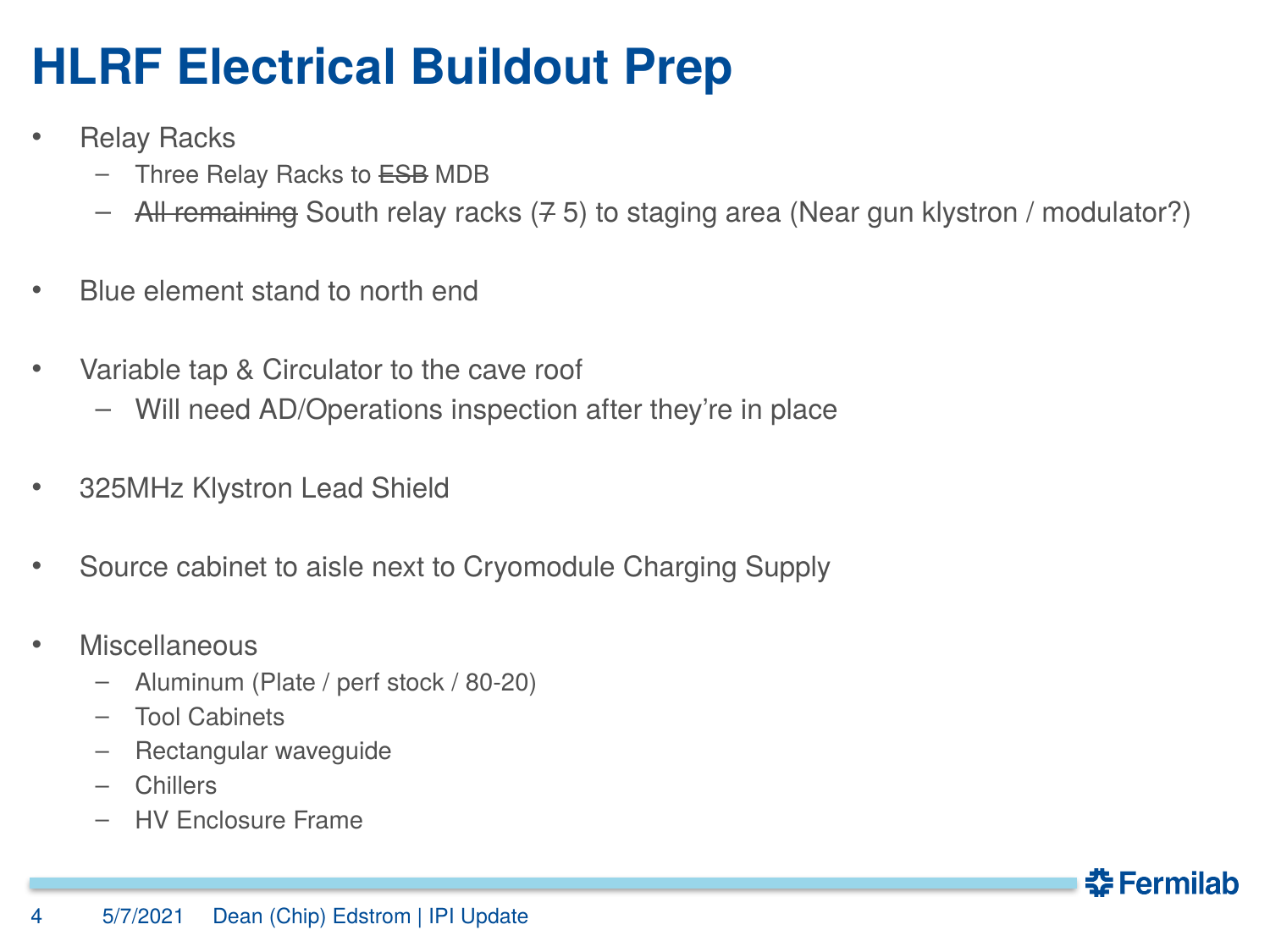

# HLRF Electrical Buildout Prep
Relay Racks
Three Relay Racks to ESB MDB
All remaining South relay racks (7 5) to staging area (Near gun klystron / modulator?)

Blue element stand to north end

Variable tap & Circulator to the cave roof
Will need AD/Operations inspection after they’re in place

325MHz Klystron Lead Shield

Source cabinet to aisle next to Cryomodule Charging Supply

Miscellaneous
Aluminum (Plate / perf stock / 80-20)
Tool Cabinets
Rectangular waveguide
Chillers
HV Enclosure Frame

4
5/7/2021
Dean (Chip) Edstrom | IPI Update